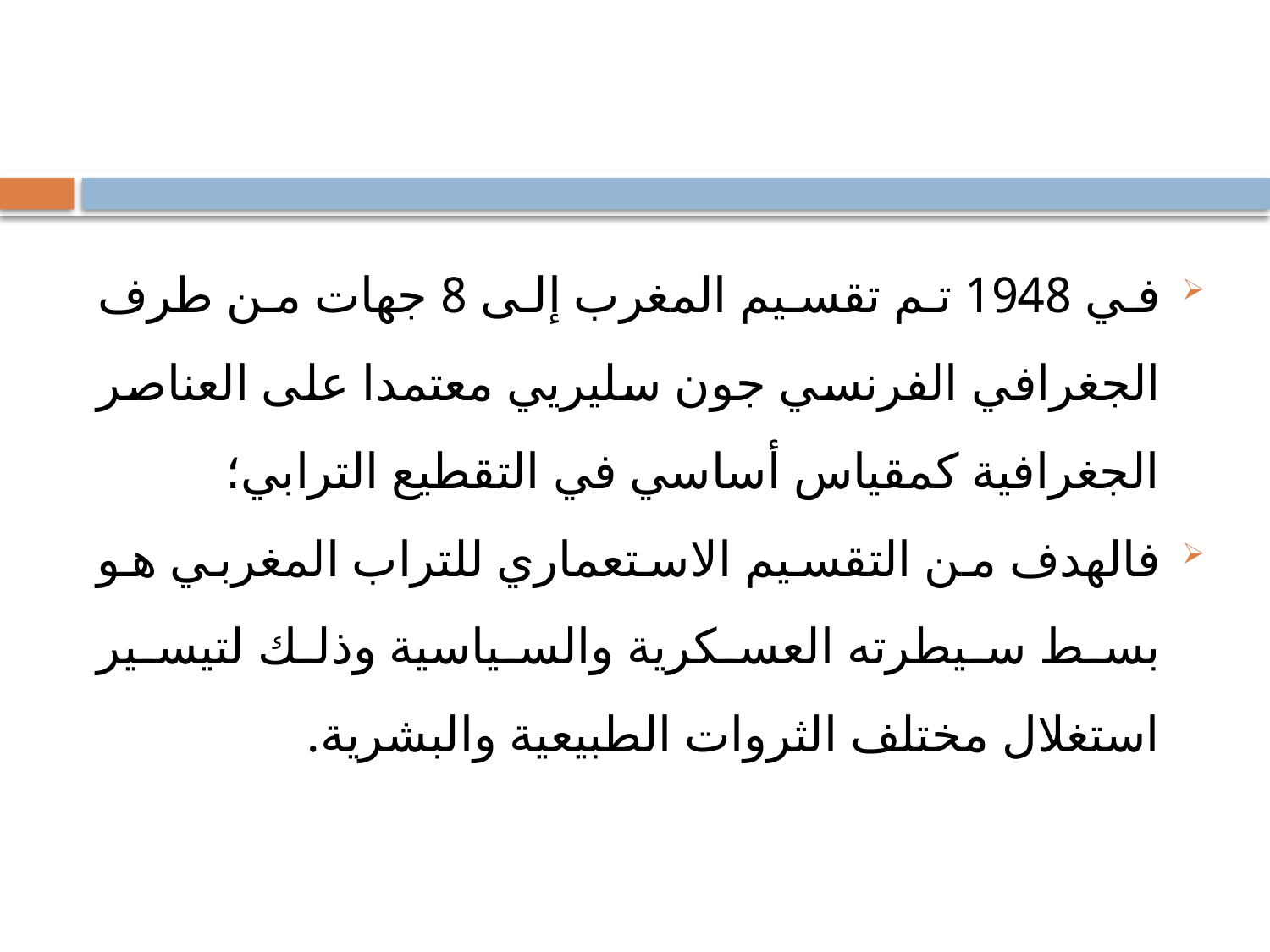

#
في 1948 تم تقسيم المغرب إلى 8 جهات من طرف الجغرافي الفرنسي جون سليريي معتمدا على العناصر الجغرافية كمقياس أساسي في التقطيع الترابي؛
فالهدف من التقسيم الاستعماري للتراب المغربي هو بسط سيطرته العسكرية والسياسية وذلك لتيسير استغلال مختلف الثروات الطبيعية والبشرية.